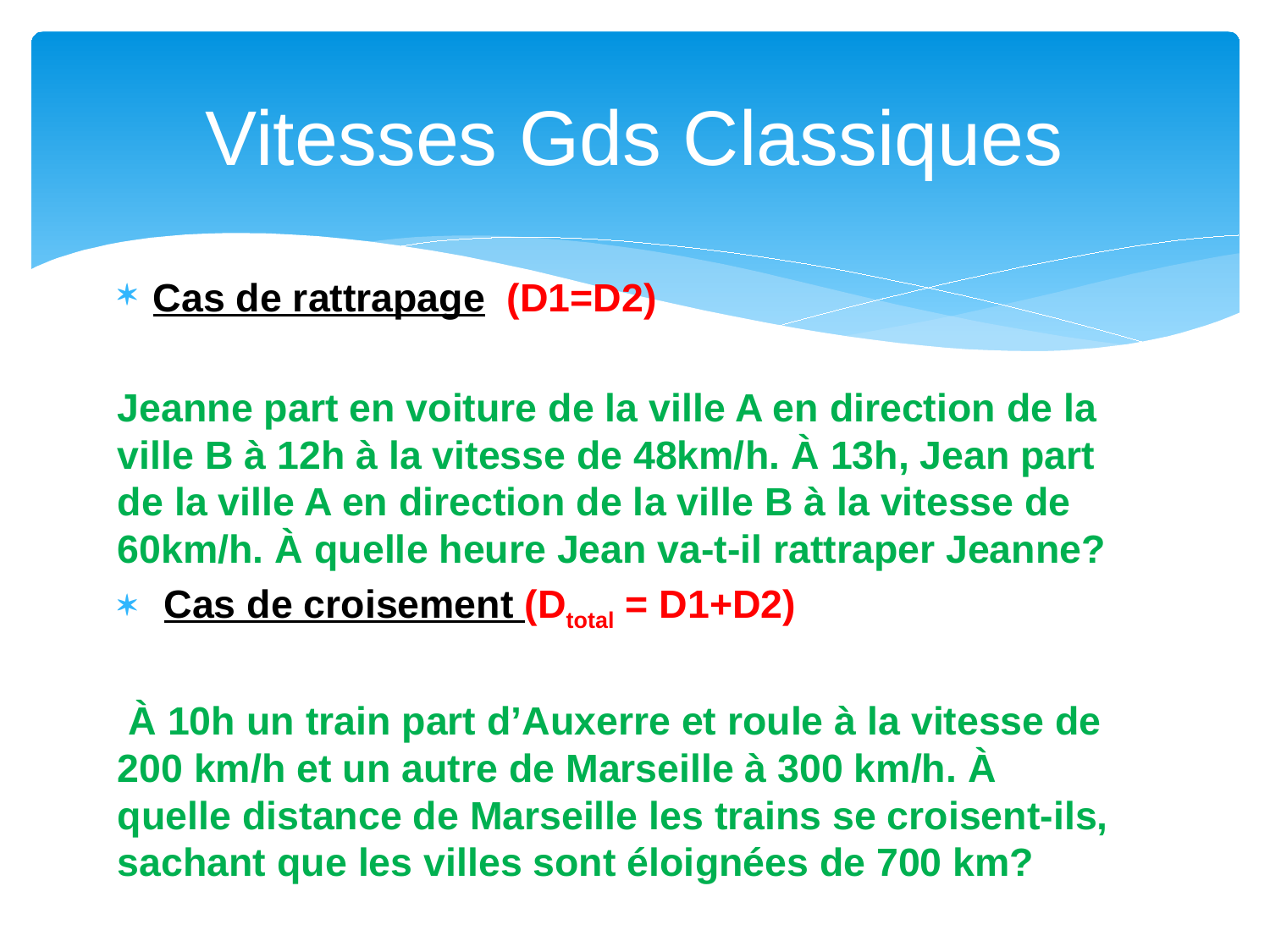

# Vitesses Gds Classiques
Cas de rattrapage  (D1=D2)

Jeanne part en voiture de la ville A en direction de la ville B à 12h à la vitesse de 48km/h. À 13h, Jean part de la ville A en direction de la ville B à la vitesse de 60km/h. À quelle heure Jean va-t-il rattraper Jeanne?
 Cas de croisement (Dtotal = D1+D2)

 À 10h un train part d’Auxerre et roule à la vitesse de 200 km/h et un autre de Marseille à 300 km/h. À quelle distance de Marseille les trains se croisent-ils, sachant que les villes sont éloignées de 700 km?